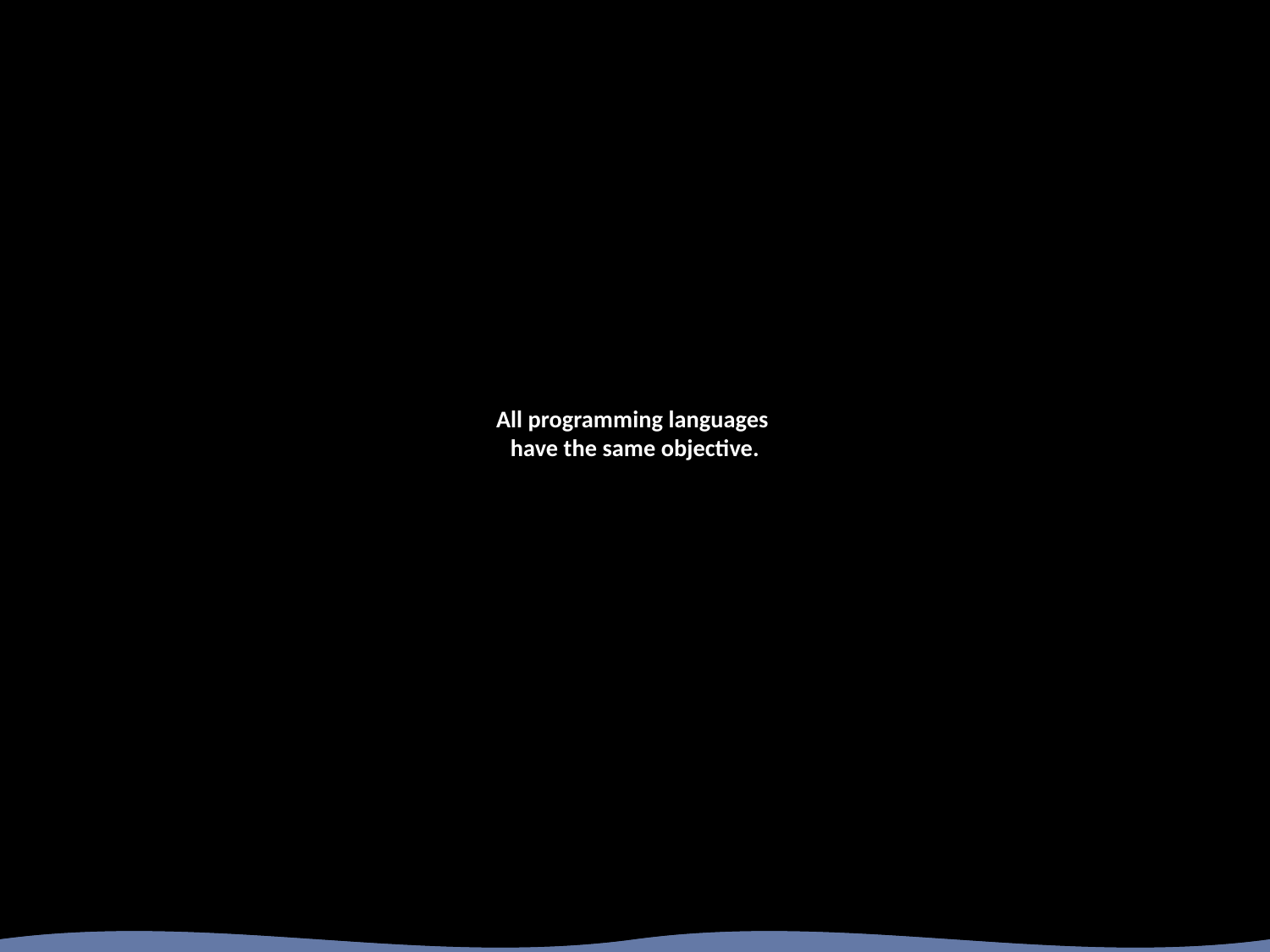

# All programming languages have the same objective.